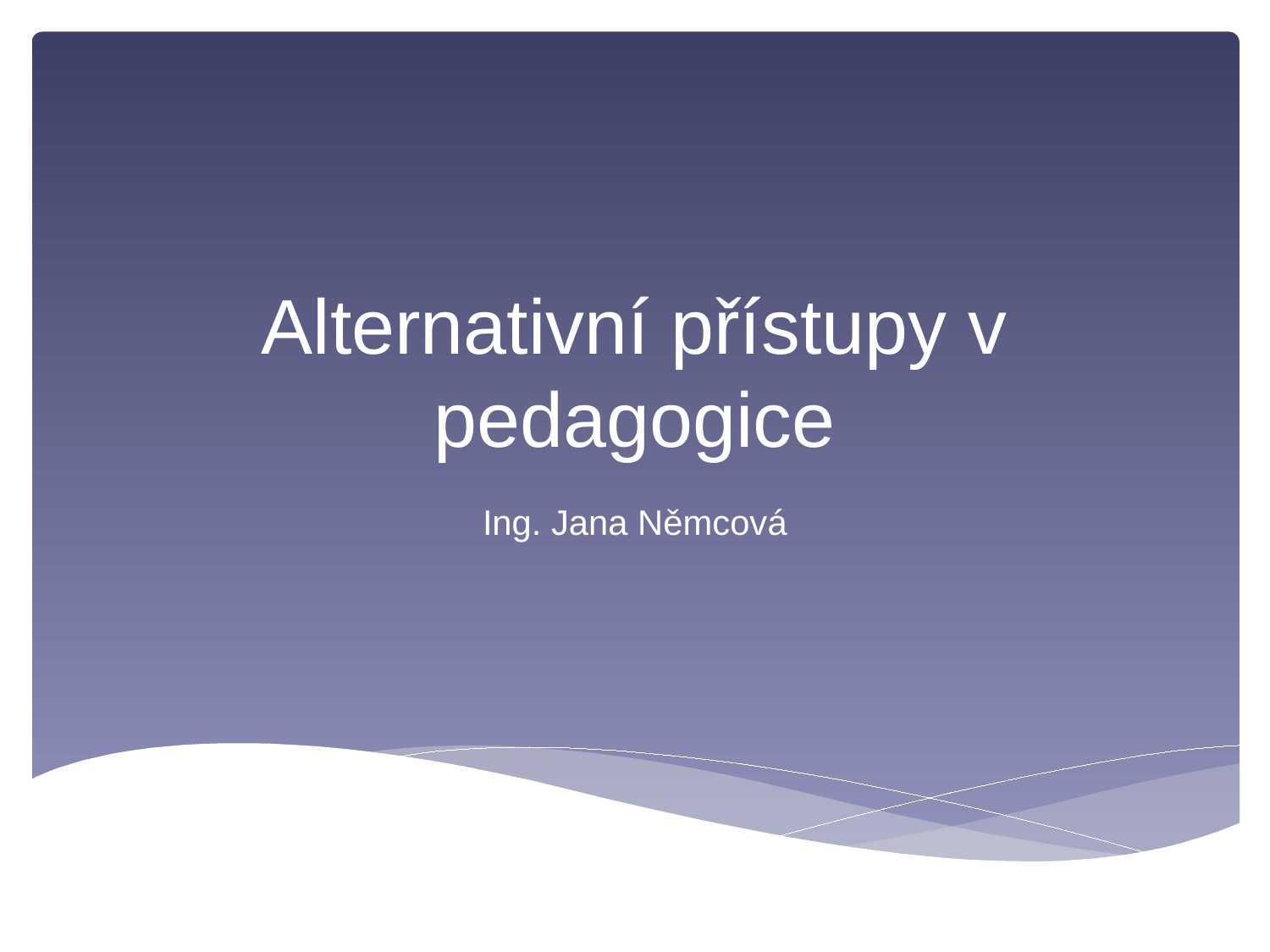

# Alternativní přístupy v pedagogice
Ing. Jana Němcová